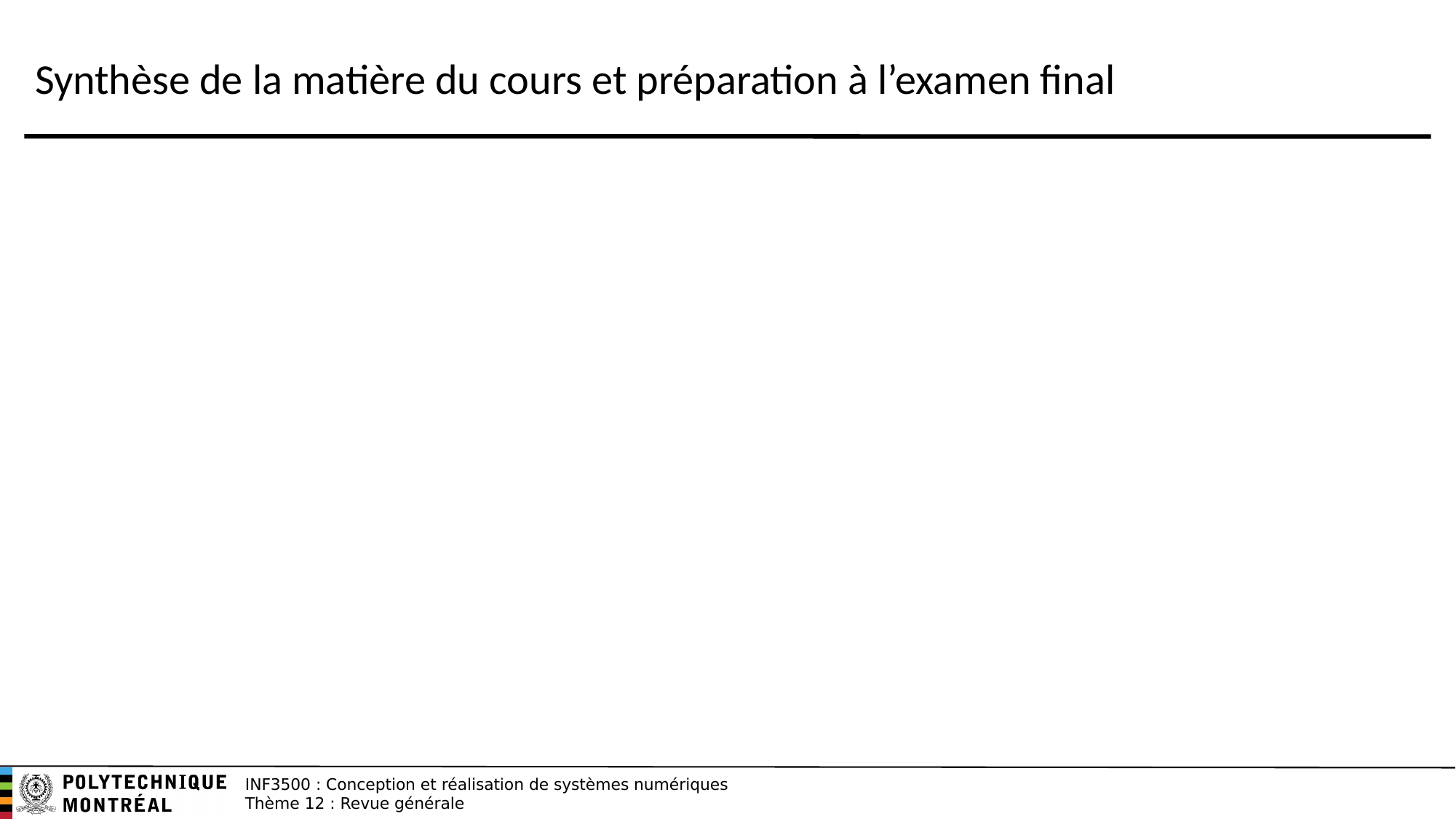

# Synthèse de la matière du cours et préparation à l’examen final